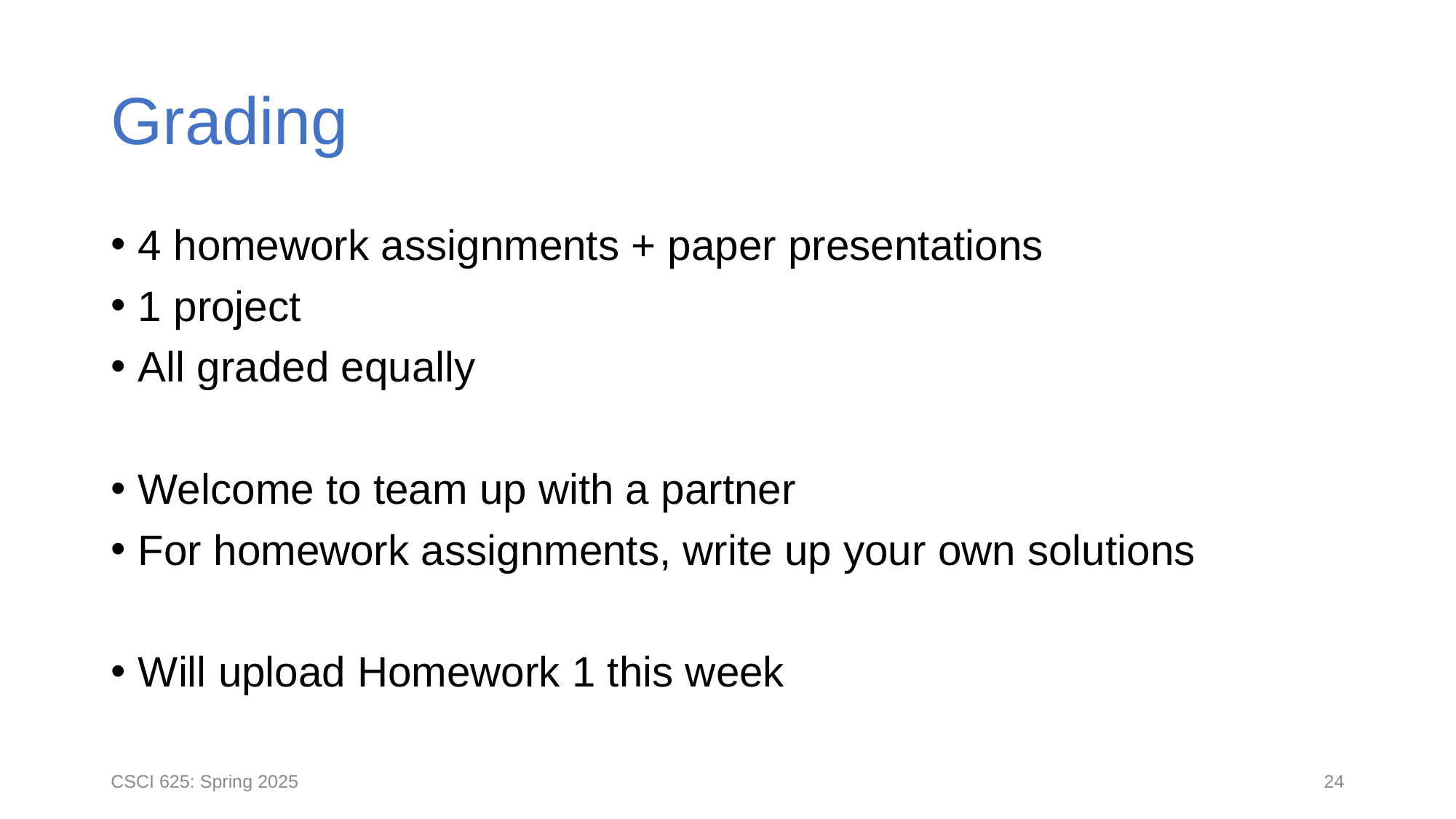

# Grading
4 homework assignments + paper presentations
1 project
All graded equally

Welcome to team up with a partner
For homework assignments, write up your own solutions

Will upload Homework 1 this week
CSCI 625: Spring 2025
24